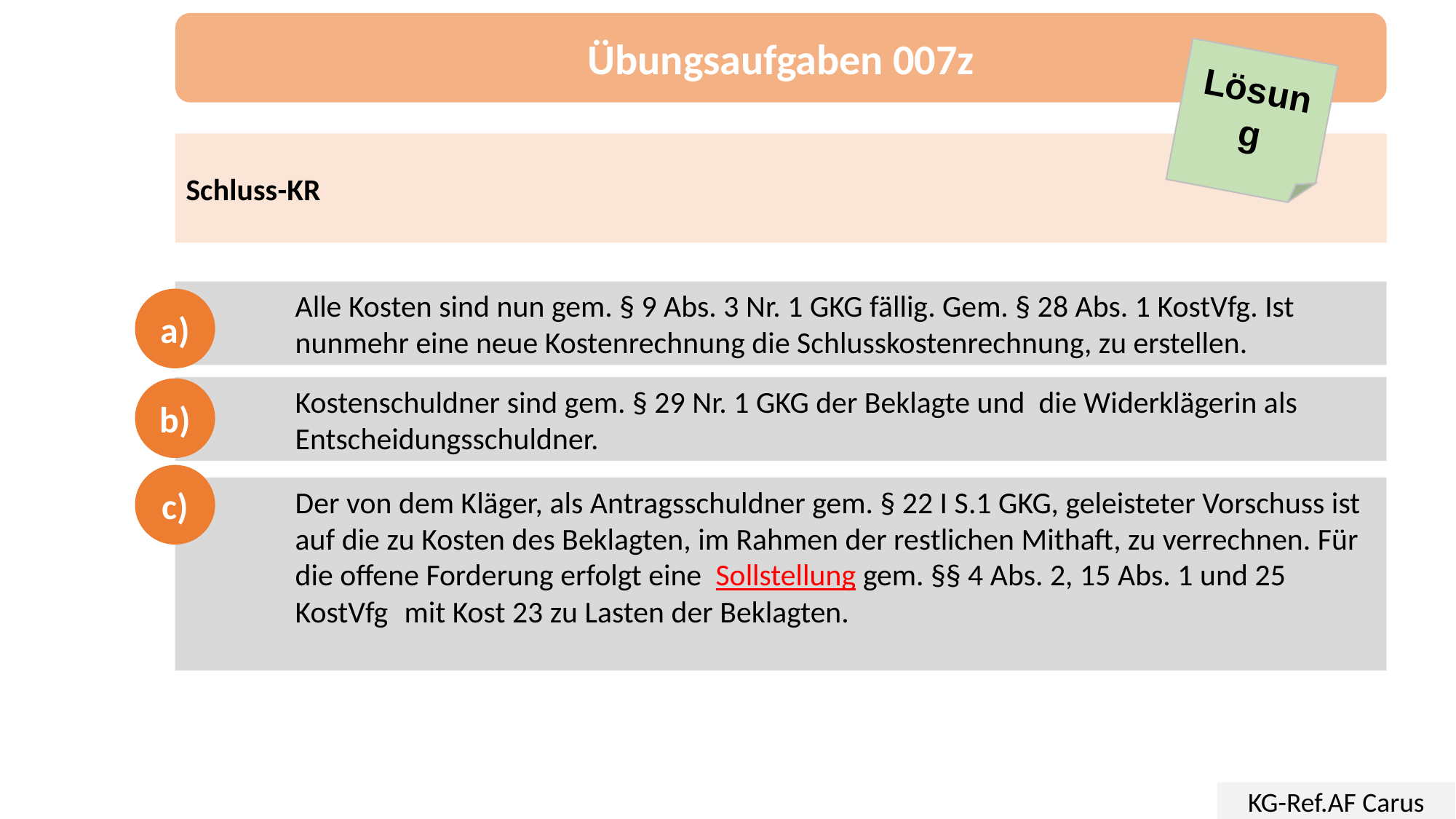

Übungsaufgaben 007z
Lösung
Schluss-KR
	Alle Kosten sind nun gem. § 9 Abs. 3 Nr. 1 GKG fällig. Gem. § 28 Abs. 1 KostVfg. Ist
	nunmehr eine neue Kostenrechnung die Schlusskostenrechnung, zu erstellen.
a)
 	Kostenschuldner sind gem. § 29 Nr. 1 GKG der Beklagte und  die Widerklägerin als 	Entscheidungsschuldner.
b)
c)
	Der von dem Kläger, als Antragsschuldner gem. § 22 I S.1 GKG, geleisteter Vorschuss ist 	auf die zu Kosten des Beklagten, im Rahmen der restlichen Mithaft, zu verrechnen. Für 	die offene Forderung erfolgt eine  Sollstellung gem. §§ 4 Abs. 2, 15 Abs. 1 und 25 	KostVfg 	mit Kost 23 zu Lasten der Beklagten.

KG-Ref.AF Carus